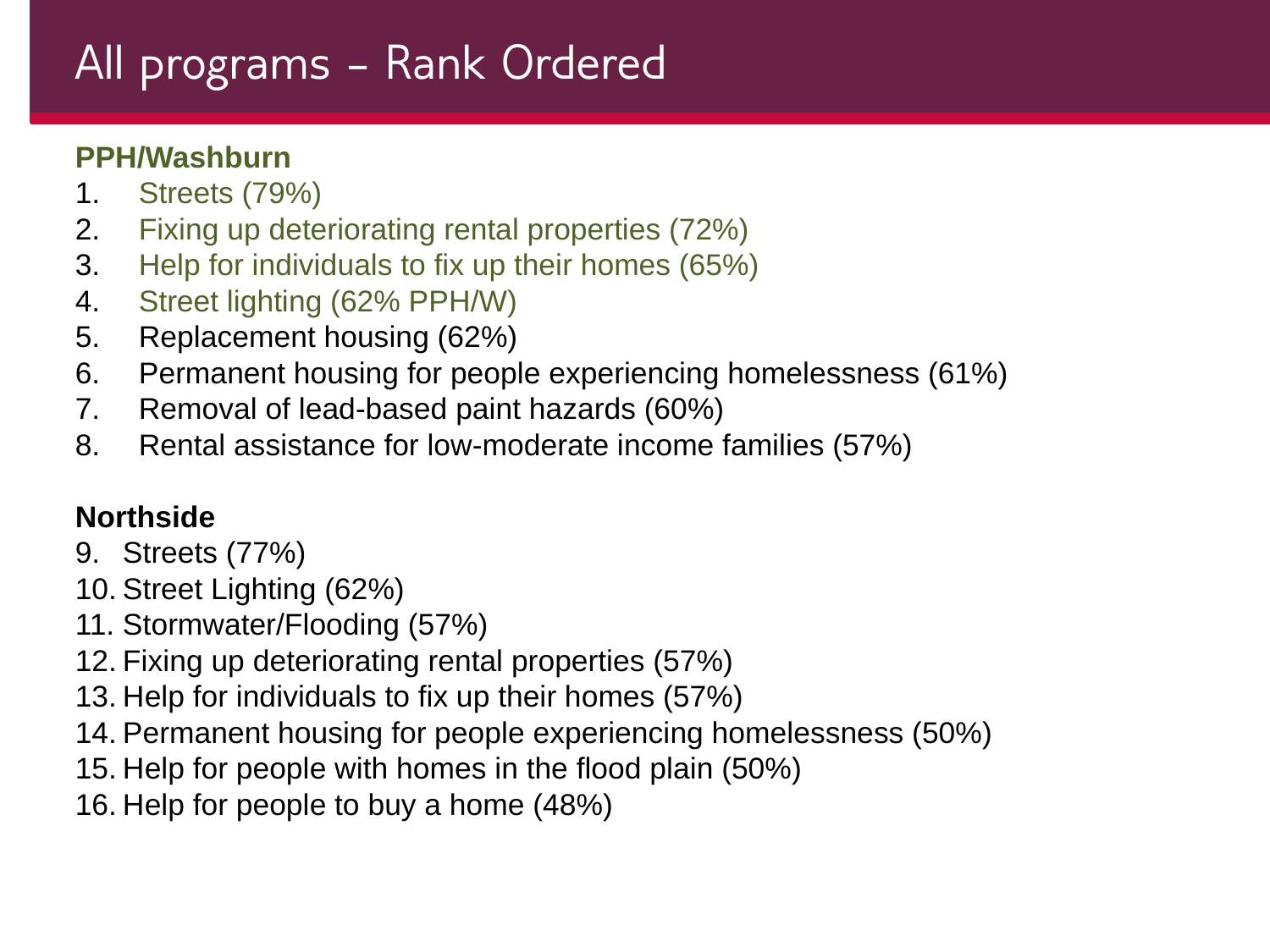

All programs – Rank Ordered
PPH/Washburn
Streets (79%)
Fixing up deteriorating rental properties (72%)
Help for individuals to fix up their homes (65%)
Street lighting (62% PPH/W)
Replacement housing (62%)
Permanent housing for people experiencing homelessness (61%)
Removal of lead-based paint hazards (60%)
Rental assistance for low-moderate income families (57%)

Northside
Streets (77%)
Street Lighting (62%)
Stormwater/Flooding (57%)
Fixing up deteriorating rental properties (57%)
Help for individuals to fix up their homes (57%)
Permanent housing for people experiencing homelessness (50%)
Help for people with homes in the flood plain (50%)
Help for people to buy a home (48%)